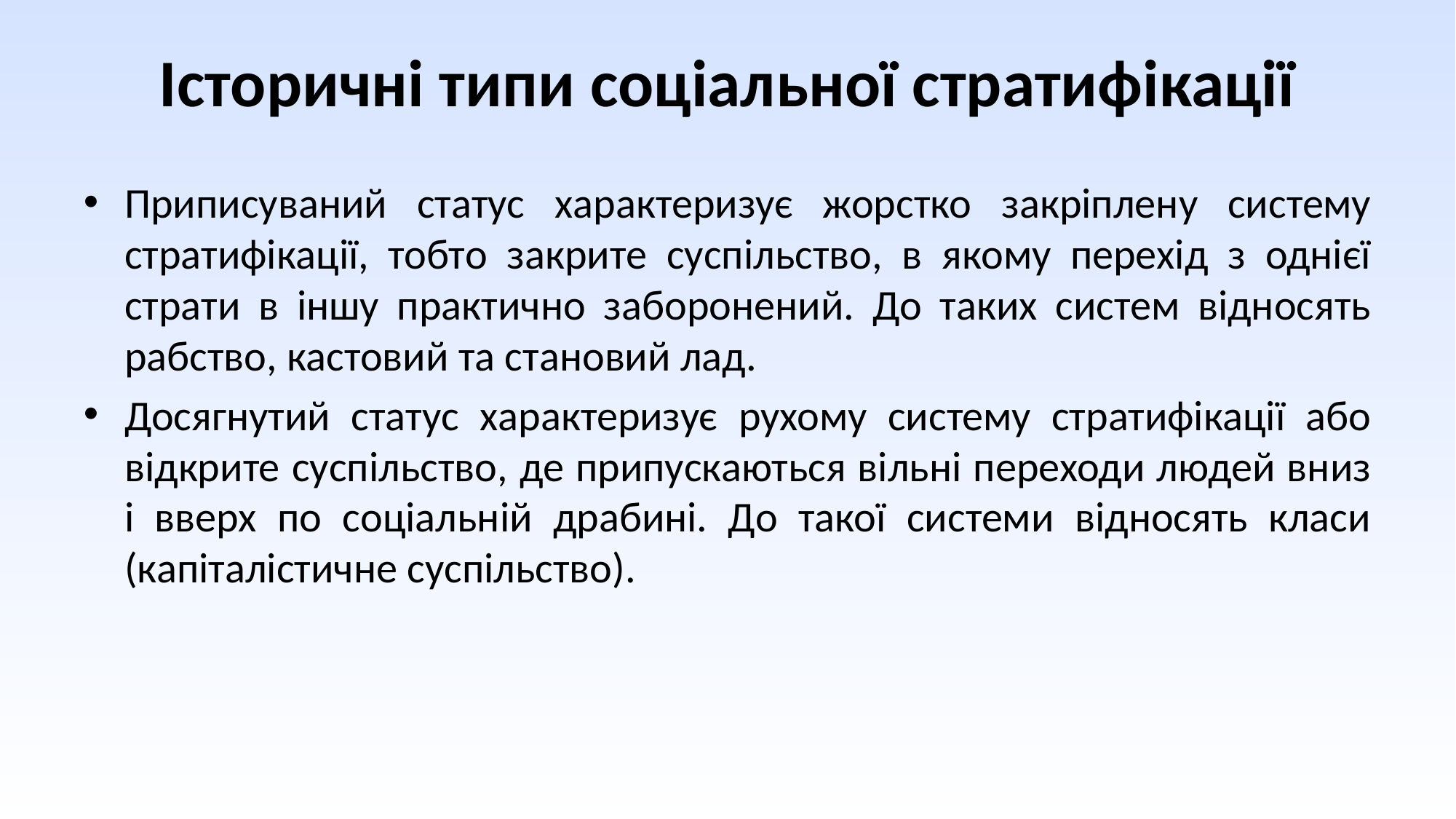

# Історичні типи соціальної стратифікації

Приписуваний статус характеризує жорстко закріплену систему стратифікації, тобто закрите суспільство, в якому перехід з однієї страти в іншу практично заборонений. До таких систем відносять рабство, кастовий та становий лад.
Досягнутий статус характеризує рухому систему стратифікації або відкрите суспільство, де припускаються вільні переходи людей вниз і вверх по соціальній драбині. До такої системи відносять класи (капіталістичне суспільство).